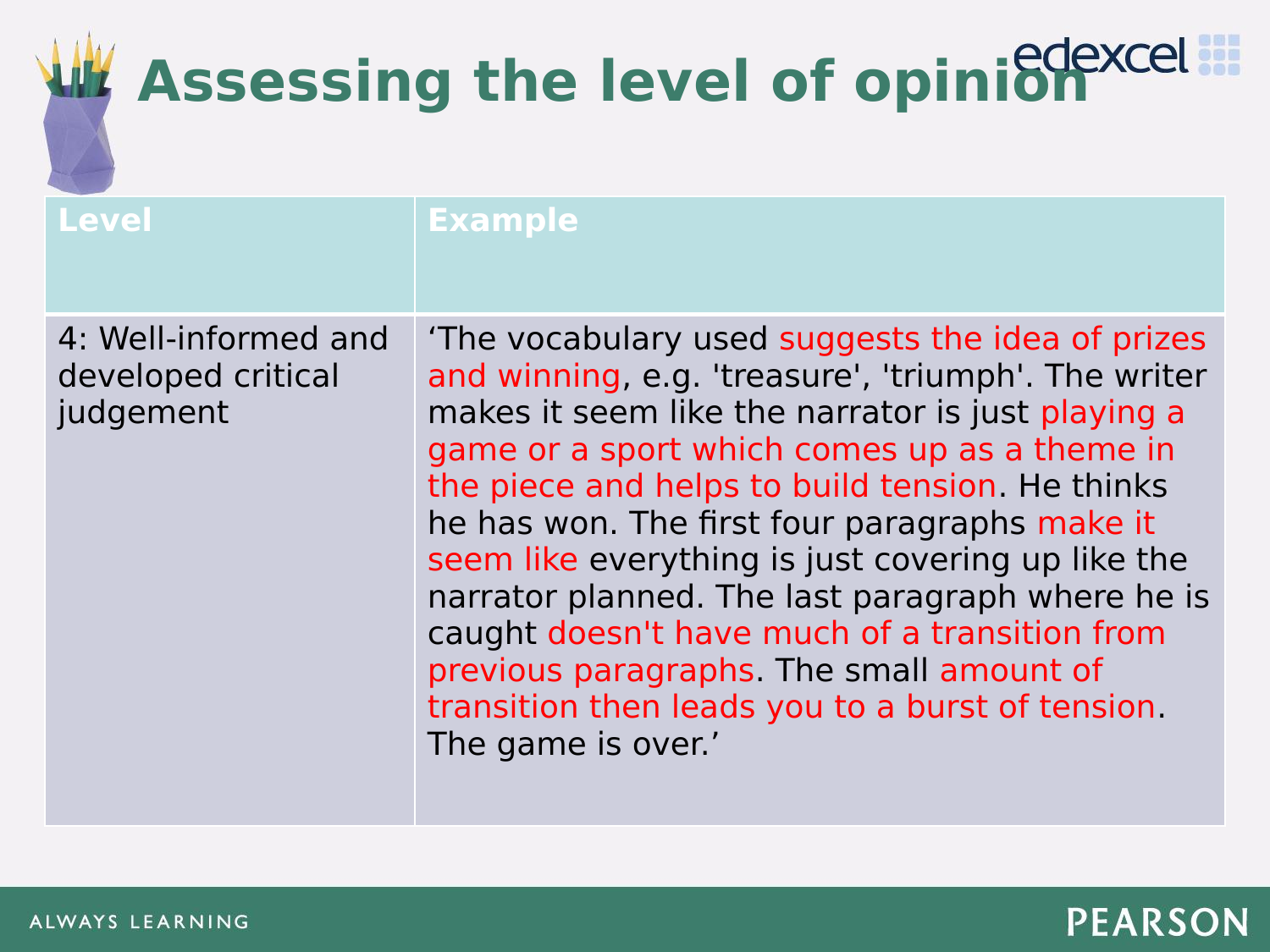

# Assessing the level of opinion

| Level | Example |
| --- | --- |
| 4: Well-informed and developed critical judgement | ‘The vocabulary used suggests the idea of prizes and winning, e.g. 'treasure', 'triumph'. The writer makes it seem like the narrator is just playing a game or a sport which comes up as a theme in the piece and helps to build tension. He thinks he has won. The first four paragraphs make it seem like everything is just covering up like the narrator planned. The last paragraph where he is caught doesn't have much of a transition from previous paragraphs. The small amount of transition then leads you to a burst of tension. The game is over.’ |